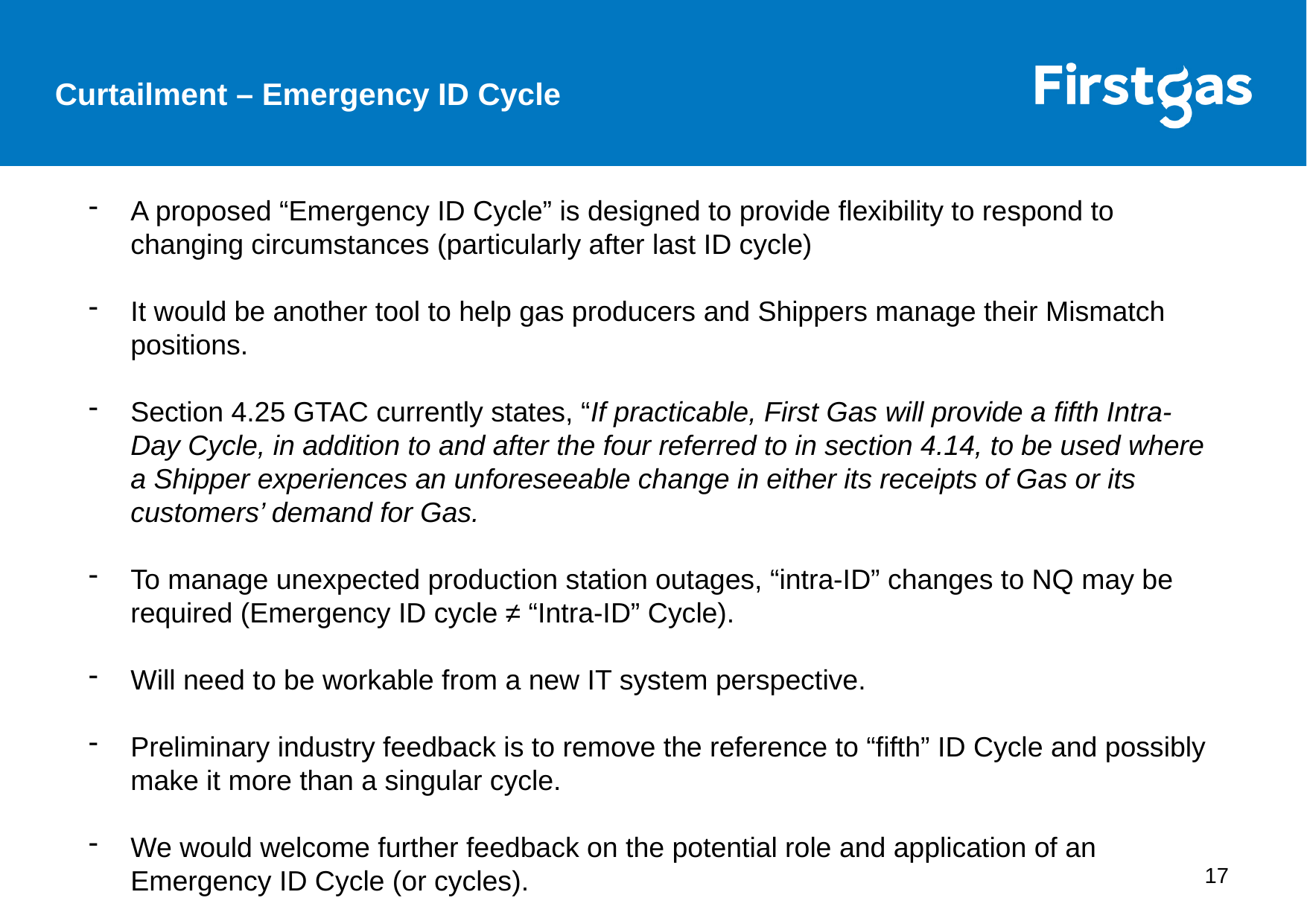

Curtailment – Emergency ID Cycle
A proposed “Emergency ID Cycle” is designed to provide flexibility to respond to changing circumstances (particularly after last ID cycle)

It would be another tool to help gas producers and Shippers manage their Mismatch positions.

Section 4.25 GTAC currently states, “If practicable, First Gas will provide a fifth Intra-Day Cycle, in addition to and after the four referred to in section 4.14, to be used where a Shipper experiences an unforeseeable change in either its receipts of Gas or its customers’ demand for Gas.

To manage unexpected production station outages, “intra-ID” changes to NQ may be required (Emergency ID cycle ≠ “Intra-ID” Cycle).

Will need to be workable from a new IT system perspective.

Preliminary industry feedback is to remove the reference to “fifth” ID Cycle and possibly make it more than a singular cycle.

We would welcome further feedback on the potential role and application of an Emergency ID Cycle (or cycles).

17